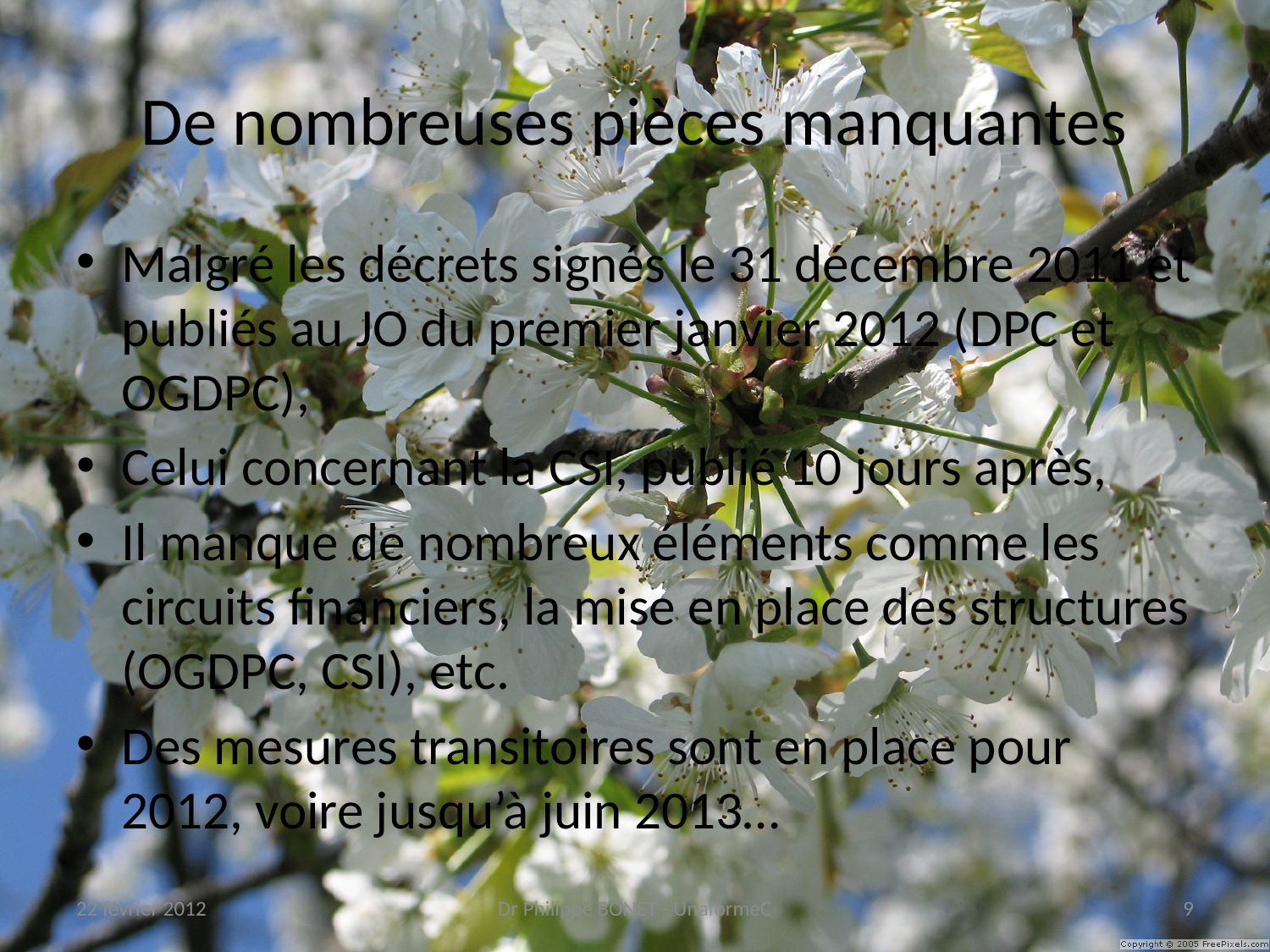

# De nombreuses pièces manquantes
Malgré les décrets signés le 31 décembre 2011 et publiés au JO du premier janvier 2012 (DPC et OGDPC),
Celui concernant la CSI, publié 10 jours après,
Il manque de nombreux éléments comme les circuits financiers, la mise en place des structures (OGDPC, CSI), etc.
Des mesures transitoires sont en place pour 2012, voire jusqu’à juin 2013…
22 février 2012
Dr Philippe BONET - UnaformeC
9